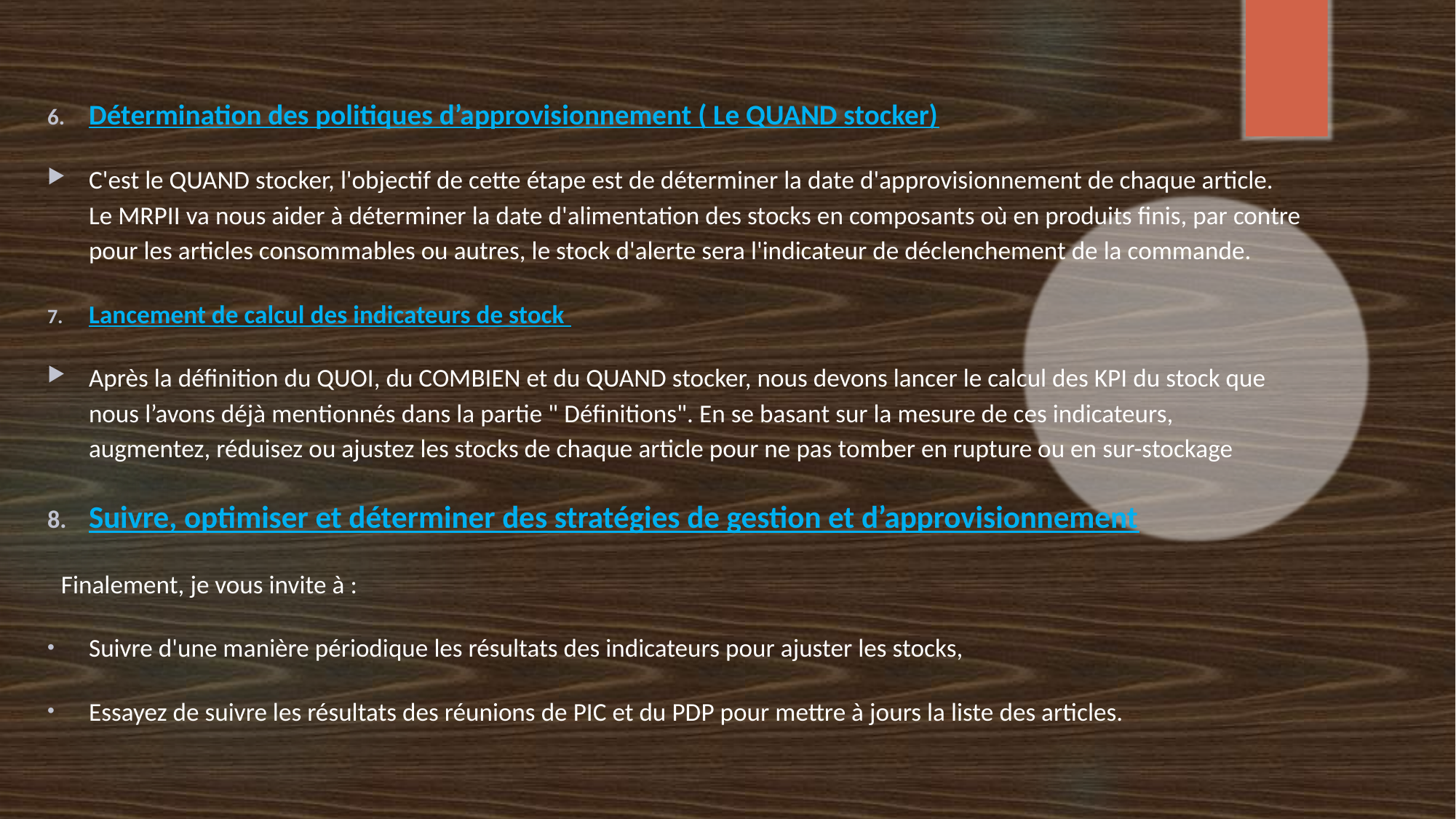

Détermination des politiques d’approvisionnement ( Le QUAND stocker)
C'est le QUAND stocker, l'objectif de cette étape est de déterminer la date d'approvisionnement de chaque article. Le MRPII va nous aider à déterminer la date d'alimentation des stocks en composants où en produits finis, par contre pour les articles consommables ou autres, le stock d'alerte sera l'indicateur de déclenchement de la commande.
Lancement de calcul des indicateurs de stock
Après la définition du QUOI, du COMBIEN et du QUAND stocker, nous devons lancer le calcul des KPI du stock que nous l’avons déjà mentionnés dans la partie " Définitions". En se basant sur la mesure de ces indicateurs, augmentez, réduisez ou ajustez les stocks de chaque article pour ne pas tomber en rupture ou en sur-stockage
Suivre, optimiser et déterminer des stratégies de gestion et d’approvisionnement
Finalement, je vous invite à :
Suivre d'une manière périodique les résultats des indicateurs pour ajuster les stocks,
Essayez de suivre les résultats des réunions de PIC et du PDP pour mettre à jours la liste des articles.